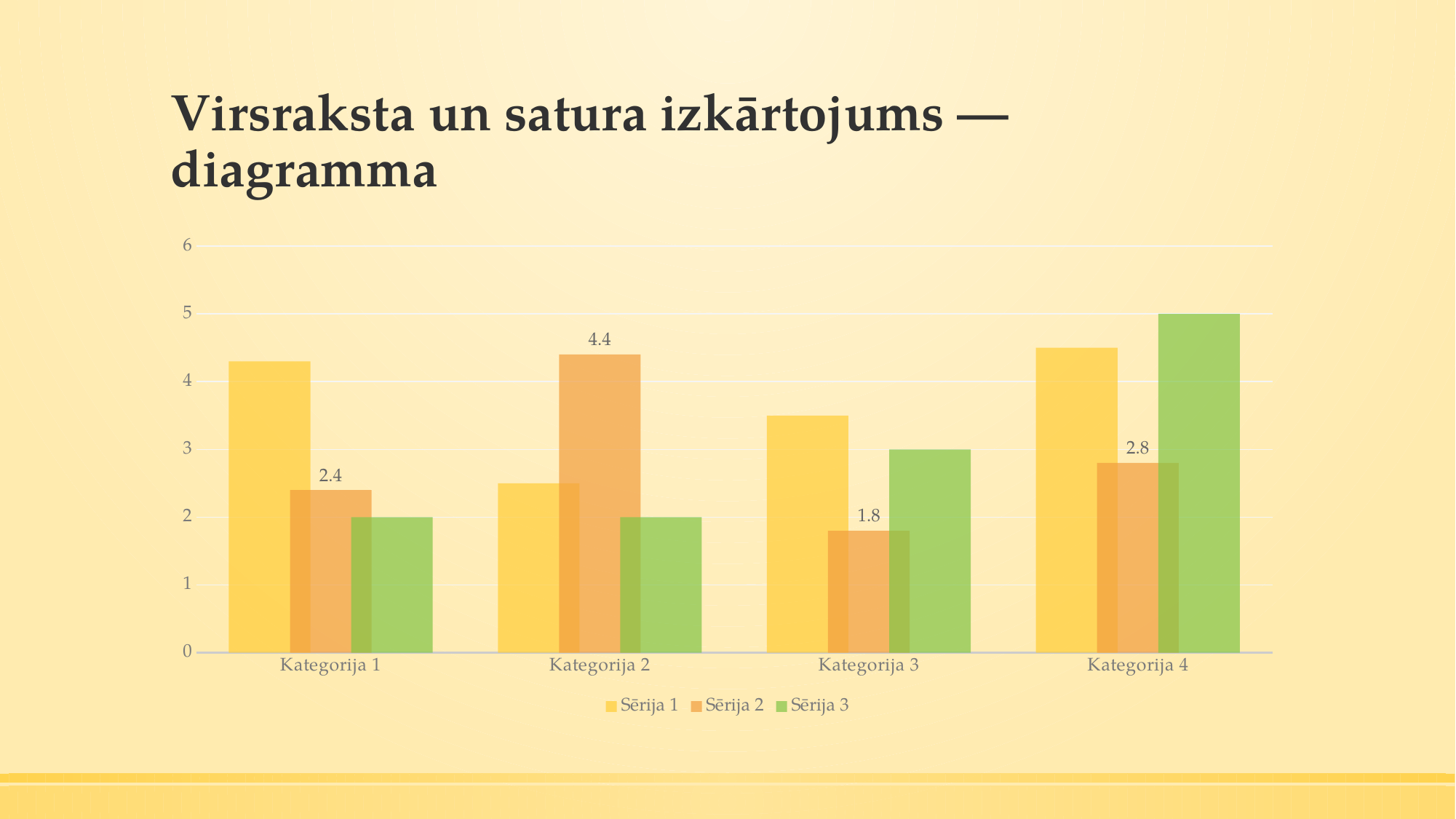

# Virsraksta un satura izkārtojums — diagramma

### Chart

| Category | Sērija 1 | Sērija 2 | Sērija 3 |
|---|---|---|---|
| Kategorija 1 | 4.3 | 2.4 | 2.0 |
| Kategorija 2 | 2.5 | 4.4 | 2.0 |
| Kategorija 3 | 3.5 | 1.8 | 3.0 |
| Kategorija 4 | 4.5 | 2.8 | 5.0 |